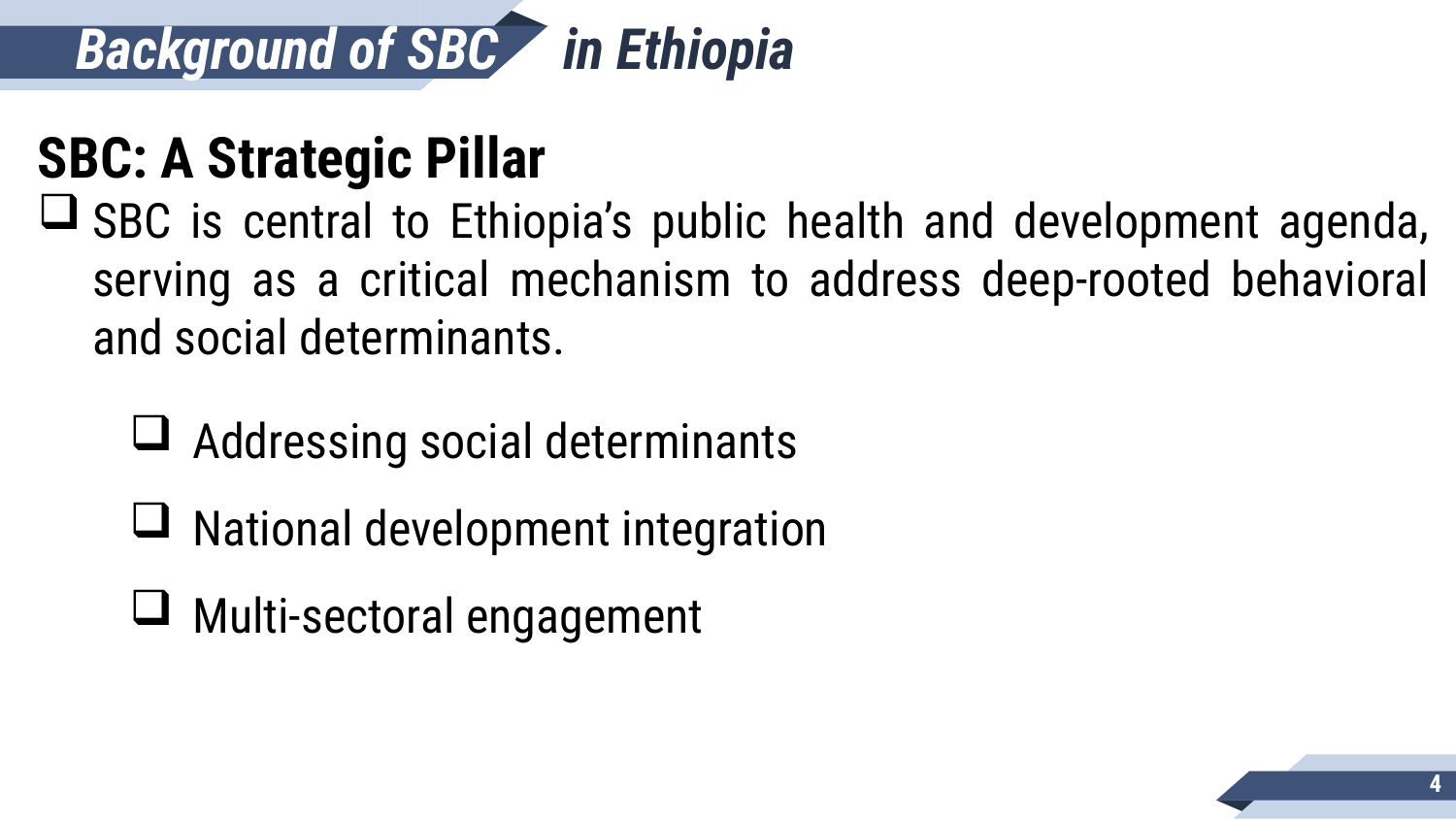

# Background of SBC     in Ethiopia
SBC: A Strategic Pillar
SBC is central to Ethiopia’s public health and development agenda, serving as a critical mechanism to address deep-rooted behavioral and social determinants.

Addressing social determinants
National development integration
Multi-sectoral engagement

4
	www.ehepa.org